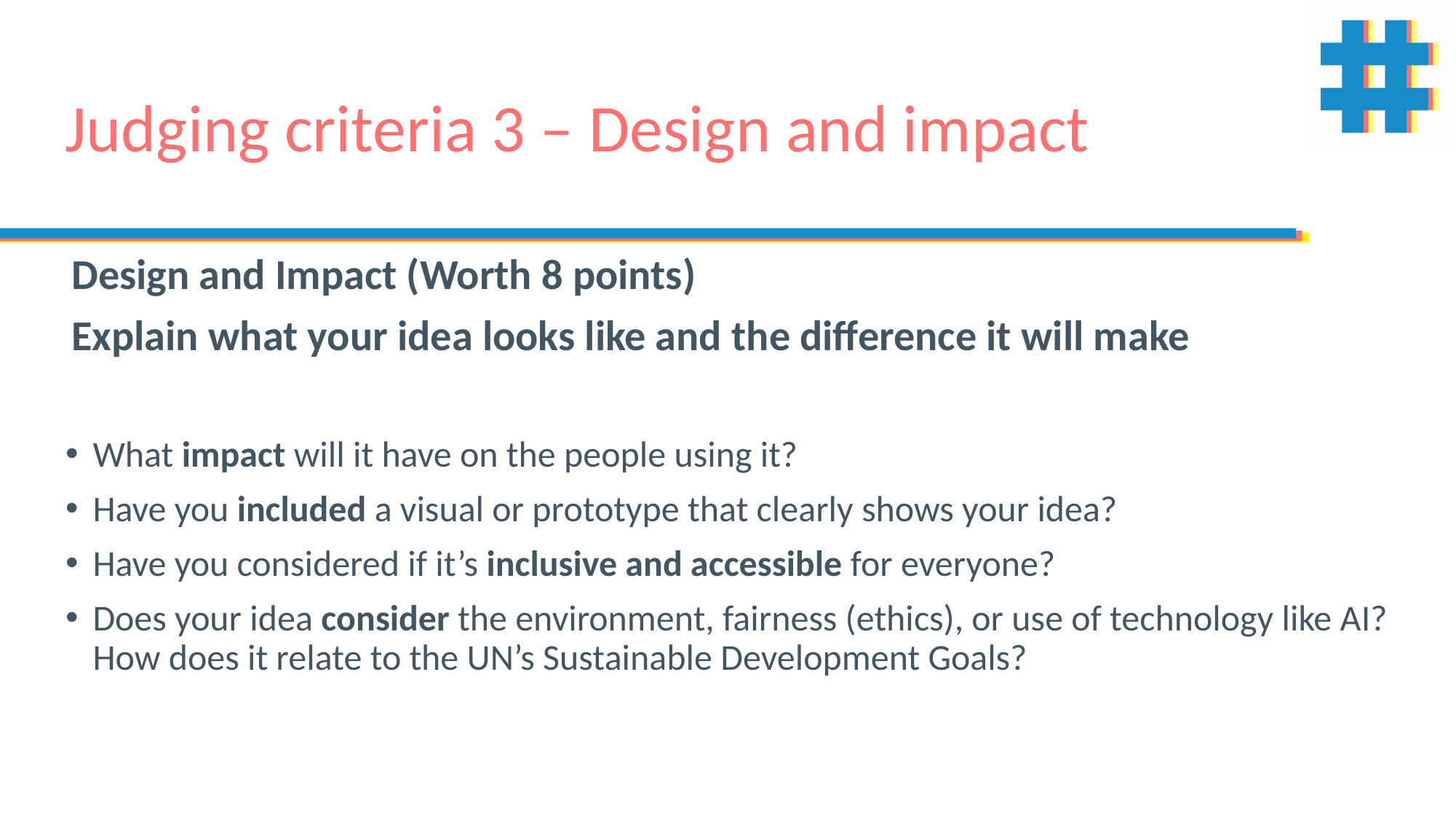

# Judging criteria 3 – Design and impact
Design and Impact (Worth 8 points)
Explain what your idea looks like and the difference it will make

What impact will it have on the people using it?
Have you included a visual or prototype that clearly shows your idea?
Have you considered if it’s inclusive and accessible for everyone?
Does your idea consider the environment, fairness (ethics), or use of technology like AI? How does it relate to the UN’s Sustainable Development Goals?